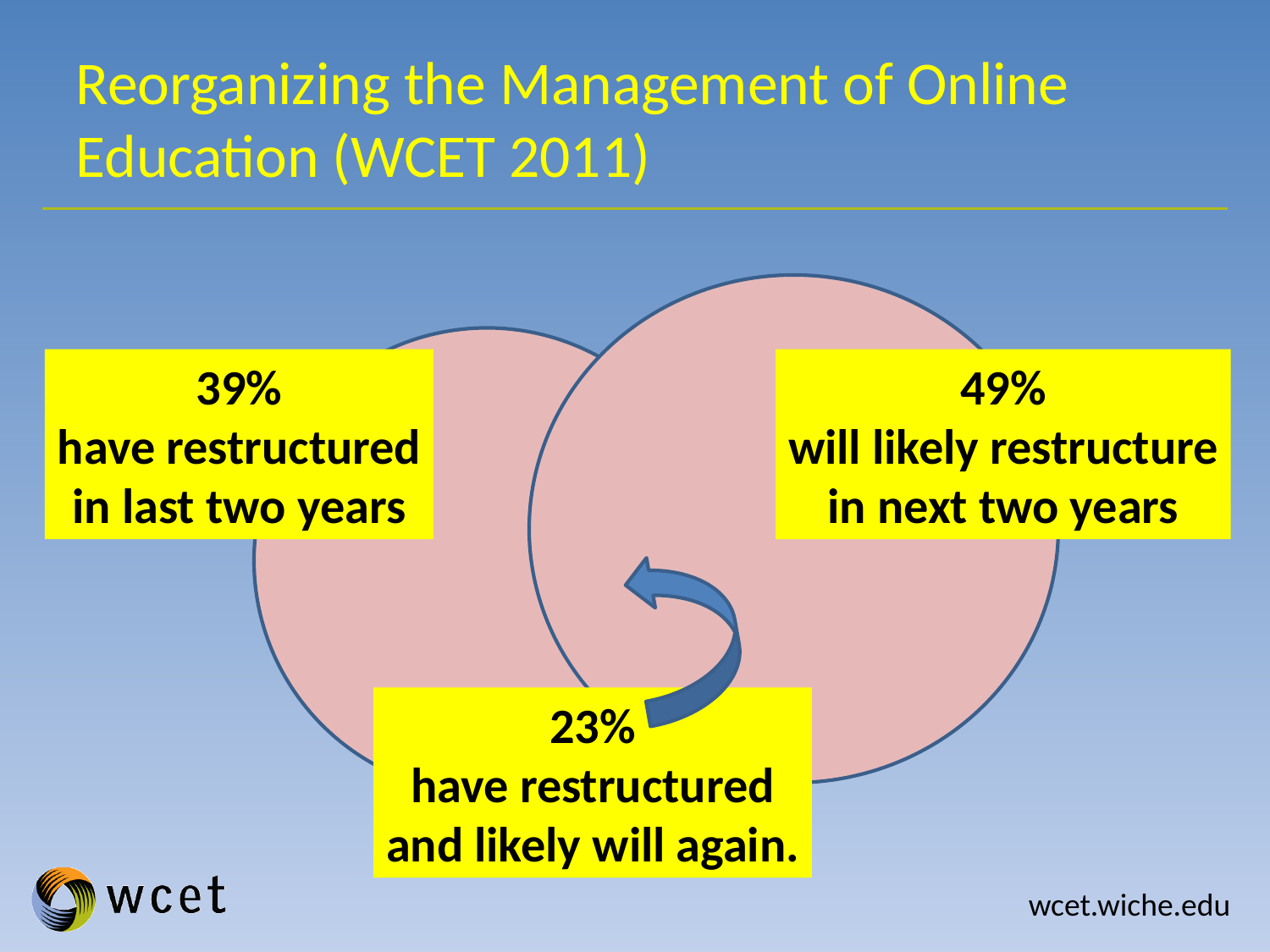

# Reorganizing the Management of Online Education (WCET 2011)

39%
have restructured
in last two years
49%
will likely restructure
in next two years

23%
have restructured
and likely will again.